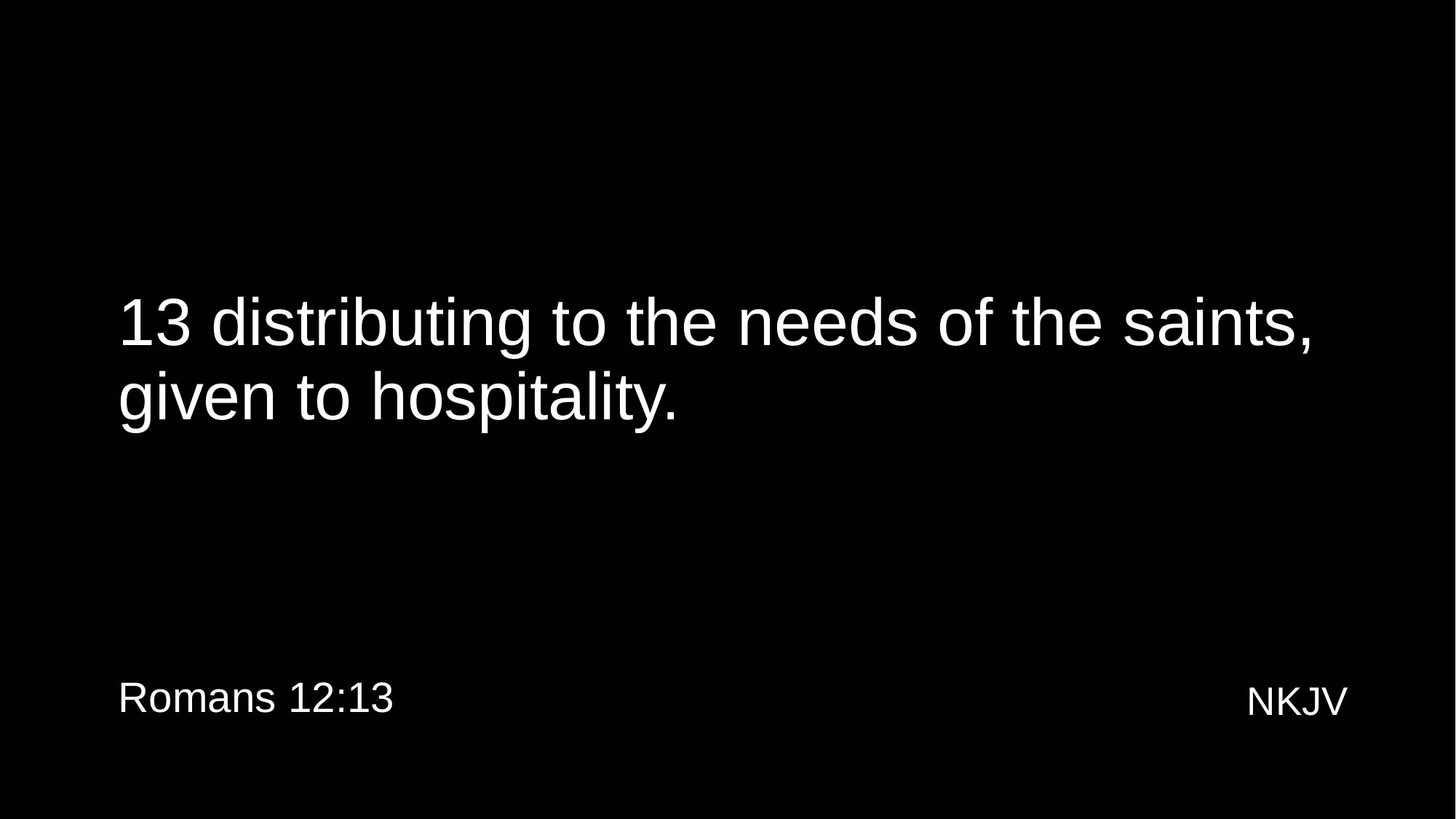

# 13 distributing to the needs of the saints, given to hospitality.
Romans 12:13
NKJV